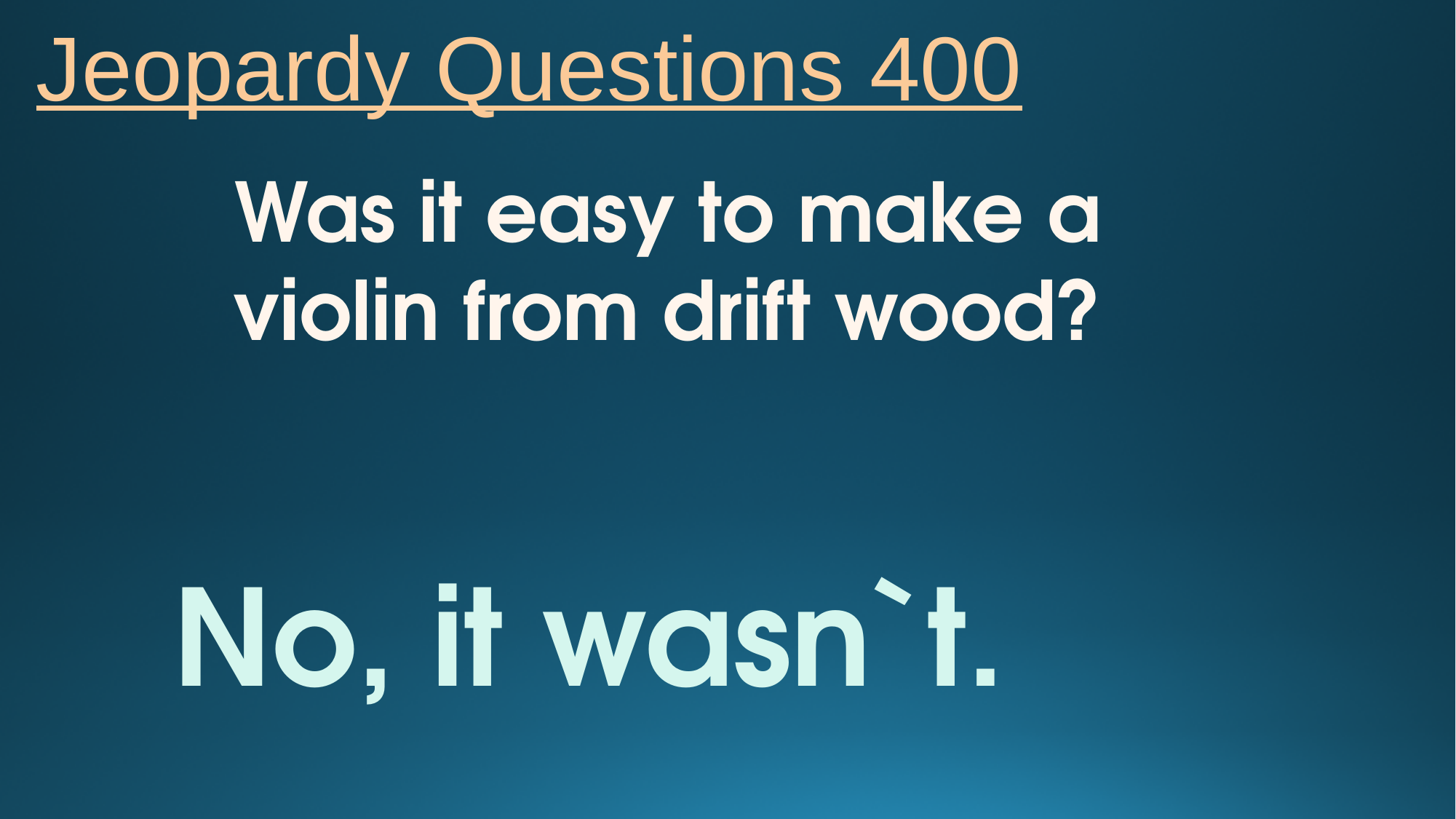

# Jeopardy Questions 400
Was it easy to make a violin from drift wood?
No, it wasn`t.